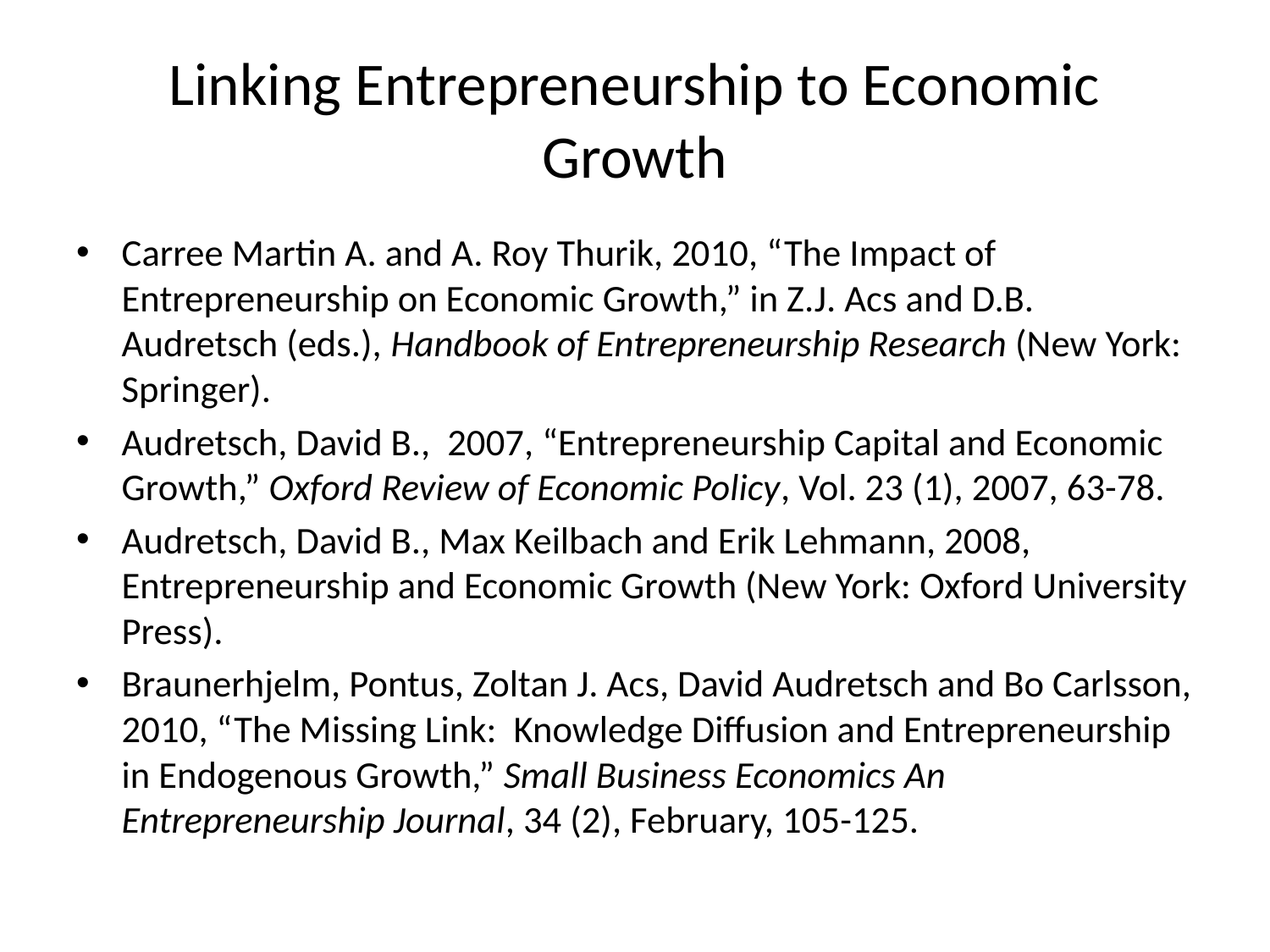

# Linking Entrepreneurship to Economic Growth
Carree Martin A. and A. Roy Thurik, 2010, “The Impact of Entrepreneurship on Economic Growth,” in Z.J. Acs and D.B. Audretsch (eds.), Handbook of Entrepreneurship Research (New York: Springer).
Audretsch, David B.,  2007, “Entrepreneurship Capital and Economic Growth,” Oxford Review of Economic Policy, Vol. 23 (1), 2007, 63-78.
Audretsch, David B., Max Keilbach and Erik Lehmann, 2008, Entrepreneurship and Economic Growth (New York: Oxford University Press).
Braunerhjelm, Pontus, Zoltan J. Acs, David Audretsch and Bo Carlsson, 2010, “The Missing Link:  Knowledge Diffusion and Entrepreneurship in Endogenous Growth,” Small Business Economics An Entrepreneurship Journal, 34 (2), February, 105-125.